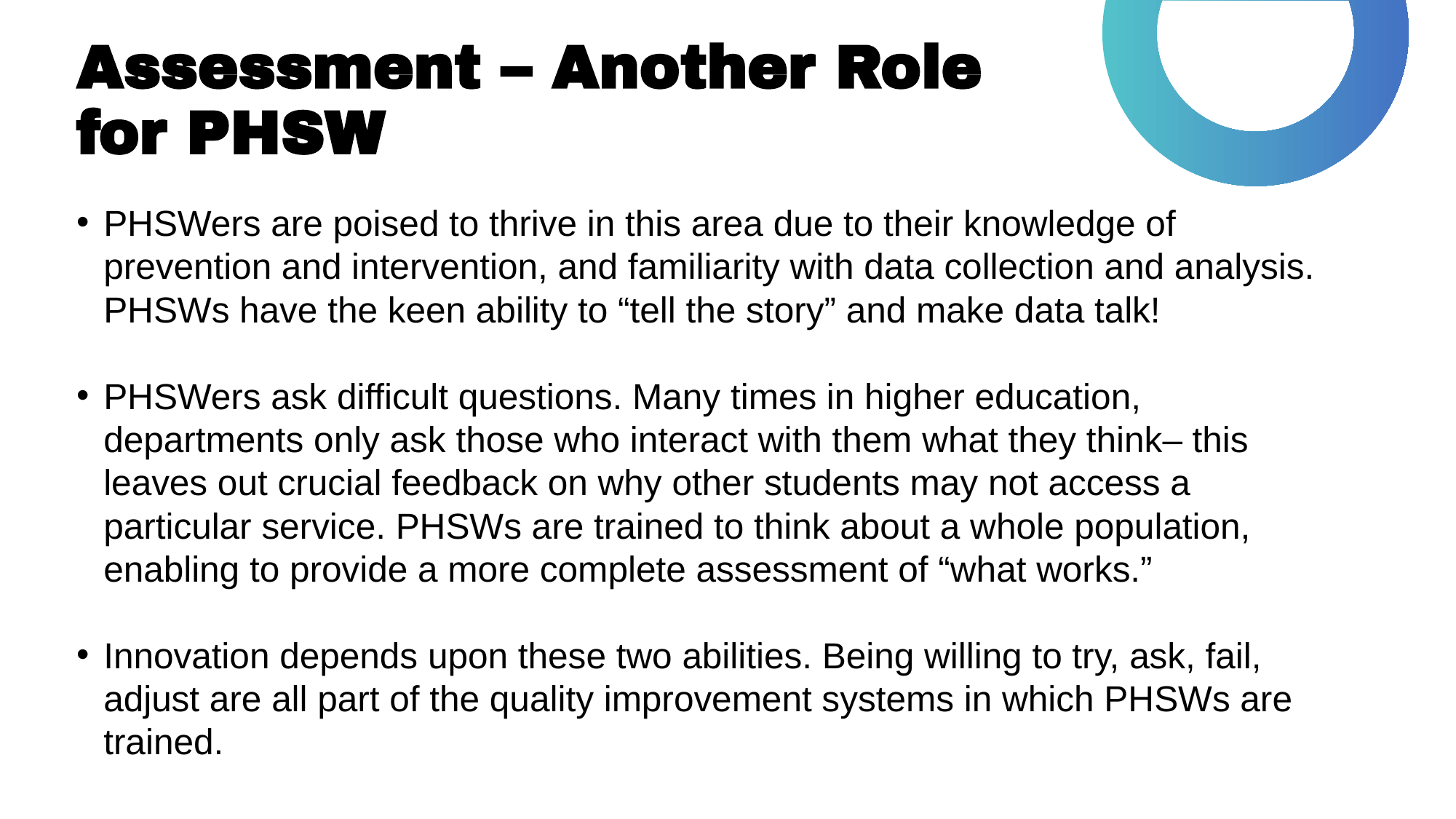

# Assessment – Another Role for PHSW
PHSWers are poised to thrive in this area due to their knowledge of prevention and intervention, and familiarity with data collection and analysis. PHSWs have the keen ability to “tell the story” and make data talk!

PHSWers ask difficult questions. Many times in higher education, departments only ask those who interact with them what they think– this leaves out crucial feedback on why other students may not access a particular service. PHSWs are trained to think about a whole population, enabling to provide a more complete assessment of “what works.”

Innovation depends upon these two abilities. Being willing to try, ask, fail, adjust are all part of the quality improvement systems in which PHSWs are trained.